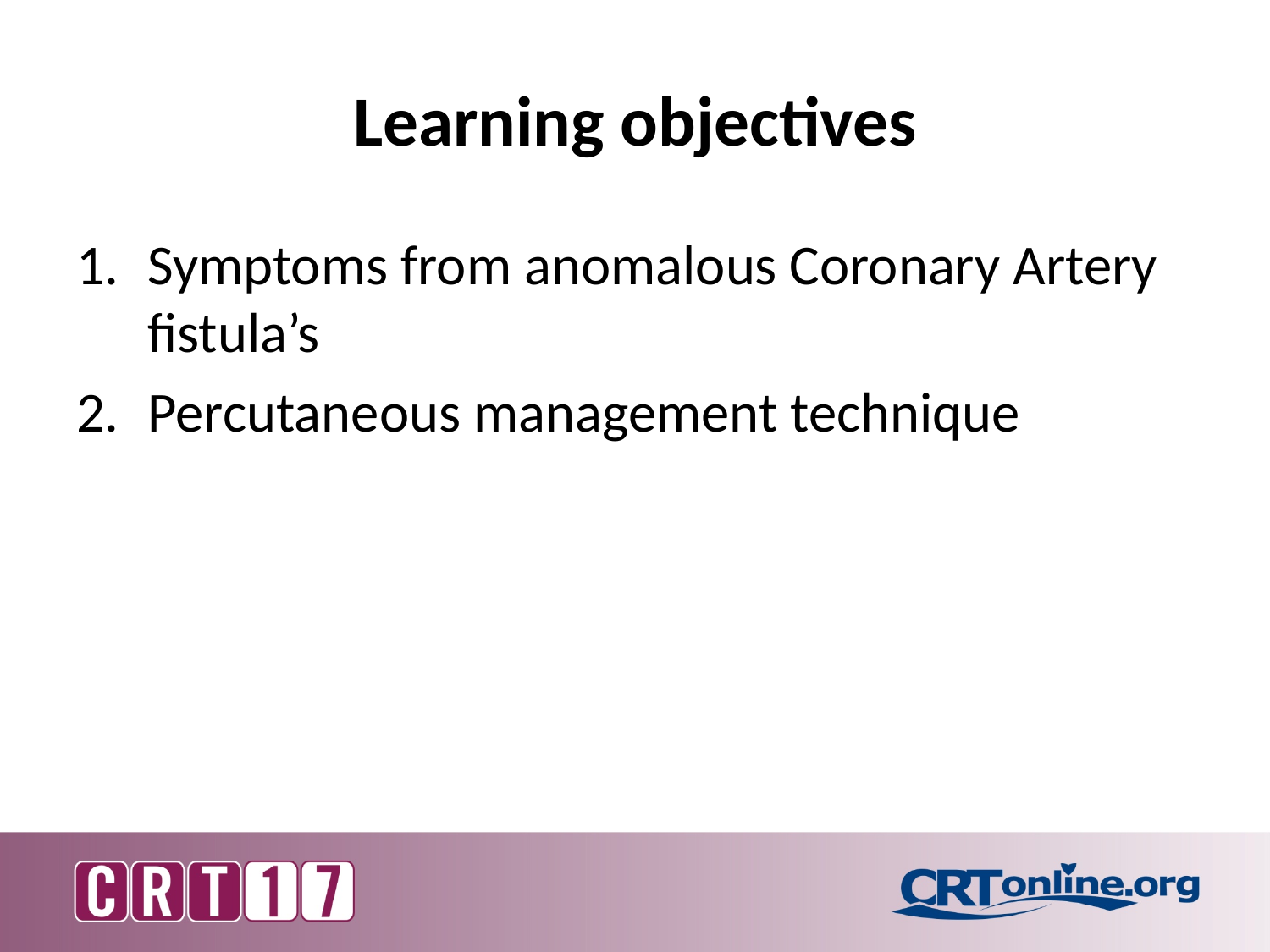

# Learning objectives
Symptoms from anomalous Coronary Artery fistula’s
Percutaneous management technique